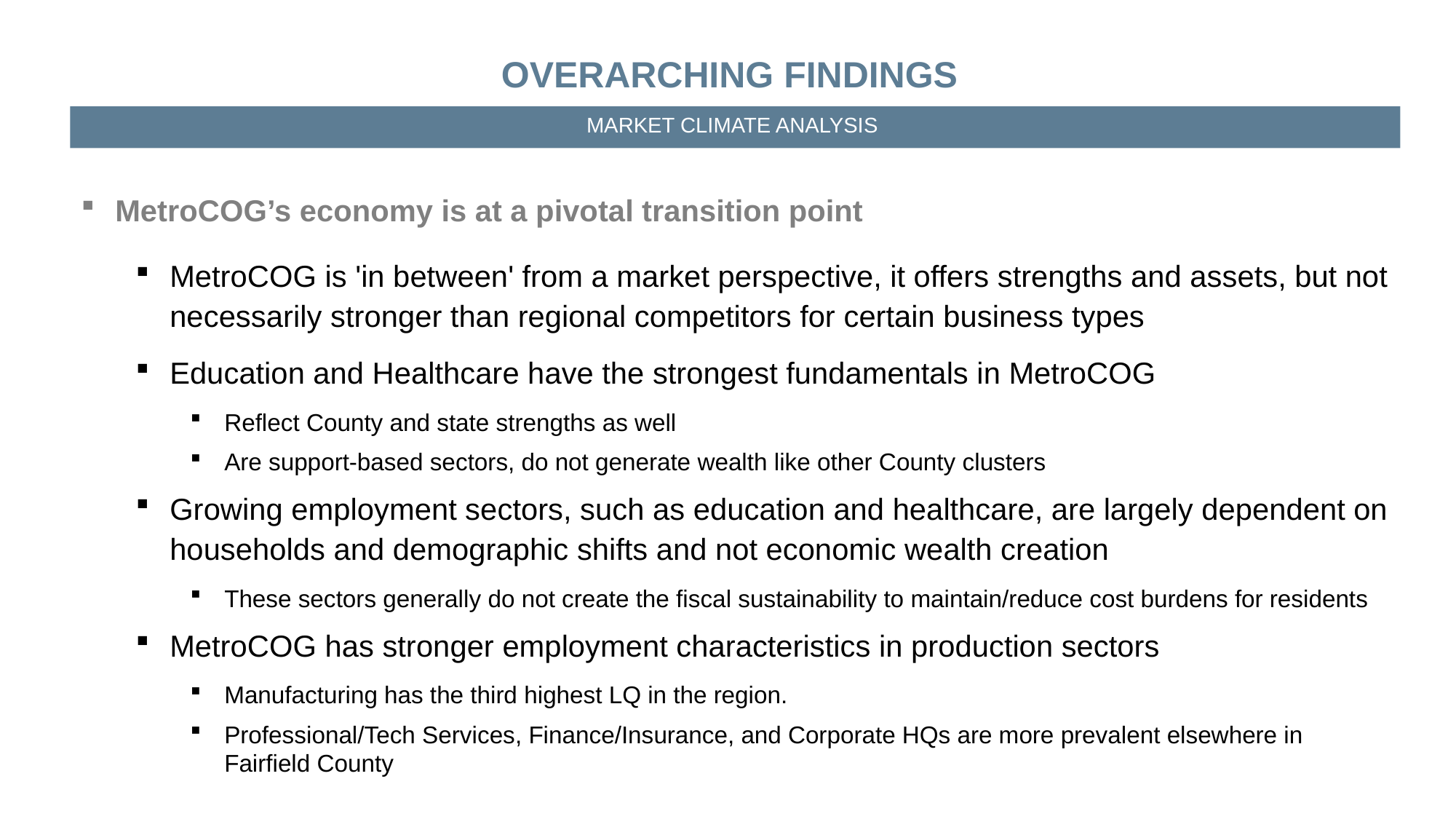

Overarching findings
MARKET CLIMATE ANALYSIS
MetroCOG’s economy is at a pivotal transition point
MetroCOG is 'in between' from a market perspective, it offers strengths and assets, but not necessarily stronger than regional competitors for certain business types
Education and Healthcare have the strongest fundamentals in MetroCOG
Reflect County and state strengths as well
Are support-based sectors, do not generate wealth like other County clusters
Growing employment sectors, such as education and healthcare, are largely dependent on households and demographic shifts and not economic wealth creation
These sectors generally do not create the fiscal sustainability to maintain/reduce cost burdens for residents
MetroCOG has stronger employment characteristics in production sectors
Manufacturing has the third highest LQ in the region.
Professional/Tech Services, Finance/Insurance, and Corporate HQs are more prevalent elsewhere in Fairfield County